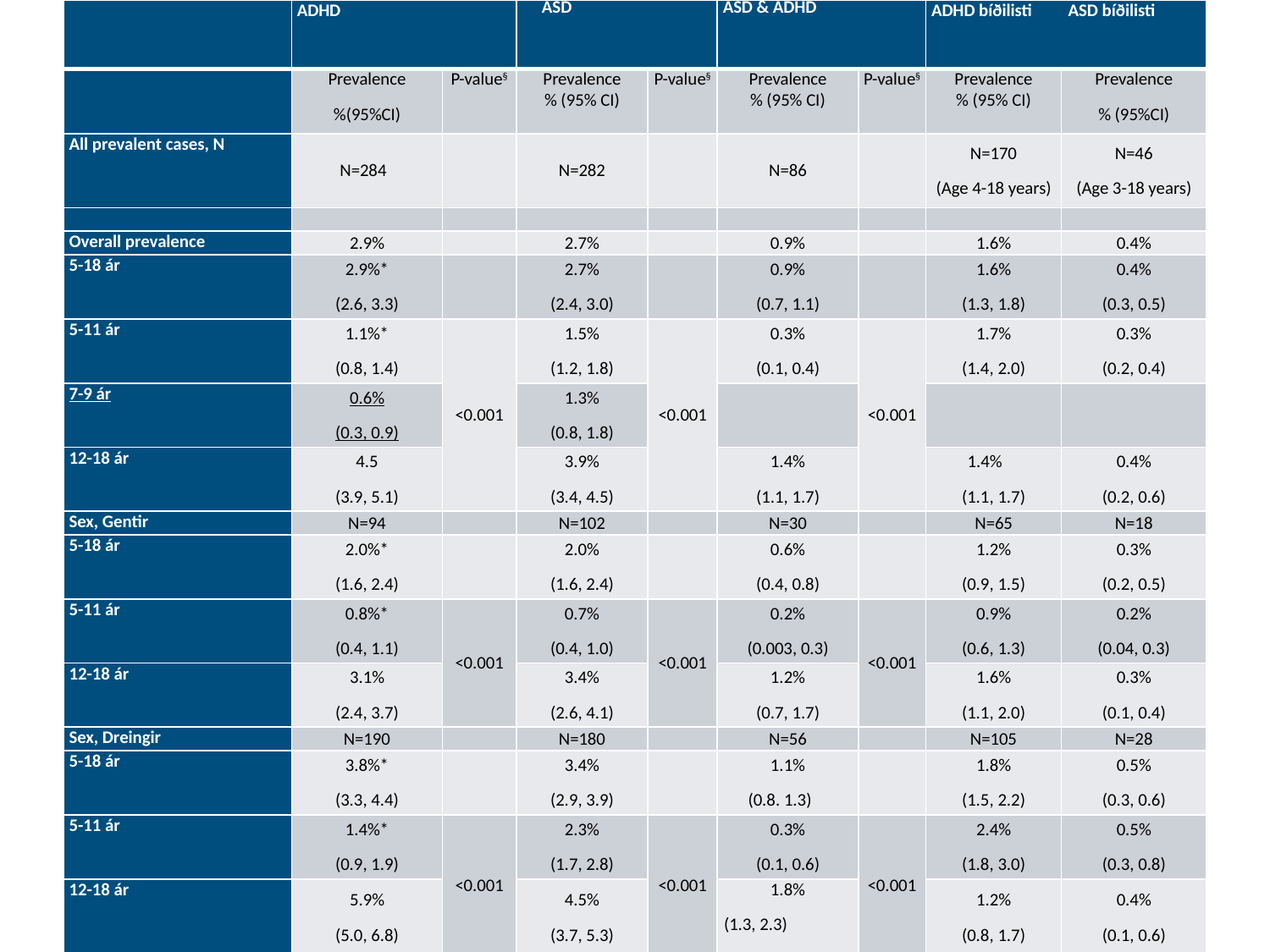

|  | ADHD |  | ASD |  | ASD & ADHD |  | ADHD bíðilisti ASD bíðilisti |  |
| --- | --- | --- | --- | --- | --- | --- | --- | --- |
|  | Prevalence %(95%CI) | P-value§ | Prevalence % (95% CI) | P-value§ | Prevalence % (95% CI) | P-value§ | Prevalence % (95% CI) | Prevalence % (95%CI) |
| All prevalent cases, N | N=284 |  | N=282 |  | N=86 |  | N=170 (Age 4-18 years) | N=46 (Age 3-18 years) |
|  |  |  |  |  |  |  |  |  |
| Overall prevalence | 2.9% |  | 2.7% |  | 0.9% |  | 1.6% | 0.4% |
| 5-18 ár | 2.9%\* (2.6, 3.3) |  | 2.7% (2.4, 3.0) |  | 0.9% (0.7, 1.1) |  | 1.6% (1.3, 1.8) | 0.4% (0.3, 0.5) |
| 5-11 ár | 1.1%\* (0.8, 1.4) | <0.001 | 1.5% (1.2, 1.8) | <0.001 | 0.3% (0.1, 0.4) | <0.001 | 1.7% (1.4, 2.0) | 0.3% (0.2, 0.4) |
| 7-9 ár | 0.6% (0.3, 0.9) |  | 1.3% (0.8, 1.8) |  |  |  |  |  |
| 12-18 ár | 4.5 (3.9, 5.1) |  | 3.9% (3.4, 4.5) |  | 1.4% (1.1, 1.7) |  | 1.4% (1.1, 1.7) | 0.4% (0.2, 0.6) |
| Sex, Gentir | N=94 |  | N=102 |  | N=30 |  | N=65 | N=18 |
| 5-18 ár | 2.0%\* (1.6, 2.4) |  | 2.0% (1.6, 2.4) |  | 0.6% (0.4, 0.8) |  | 1.2% (0.9, 1.5) | 0.3% (0.2, 0.5) |
| 5-11 ár | 0.8%\* (0.4, 1.1) | <0.001 | 0.7% (0.4, 1.0) | <0.001 | 0.2% (0.003, 0.3) | <0.001 | 0.9% (0.6, 1.3) | 0.2% (0.04, 0.3) |
| 12-18 ár | 3.1% (2.4, 3.7) |  | 3.4% (2.6, 4.1) |  | 1.2% (0.7, 1.7) |  | 1.6% (1.1, 2.0) | 0.3% (0.1, 0.4) |
| Sex, Dreingir | N=190 |  | N=180 |  | N=56 |  | N=105 | N=28 |
| 5-18 ár | 3.8%\* (3.3, 4.4) |  | 3.4% (2.9, 3.9) |  | 1.1% (0.8. 1.3) |  | 1.8% (1.5, 2.2) | 0.5% (0.3, 0.6) |
| 5-11 ár | 1.4%\* (0.9, 1.9) | <0.001 | 2.3% (1.7, 2.8) | <0.001 | 0.3% (0.1, 0.6) | <0.001 | 2.4% (1.8, 3.0) | 0.5% (0.3, 0.8) |
| 12-18 ár | 5.9% (5.0, 6.8) |  | 4.5% (3.7, 5.3) |  | 1.8% (1.3, 2.3) |  | 1.2% (0.8, 1.7) | 0.4% (0.1, 0.6) |
#